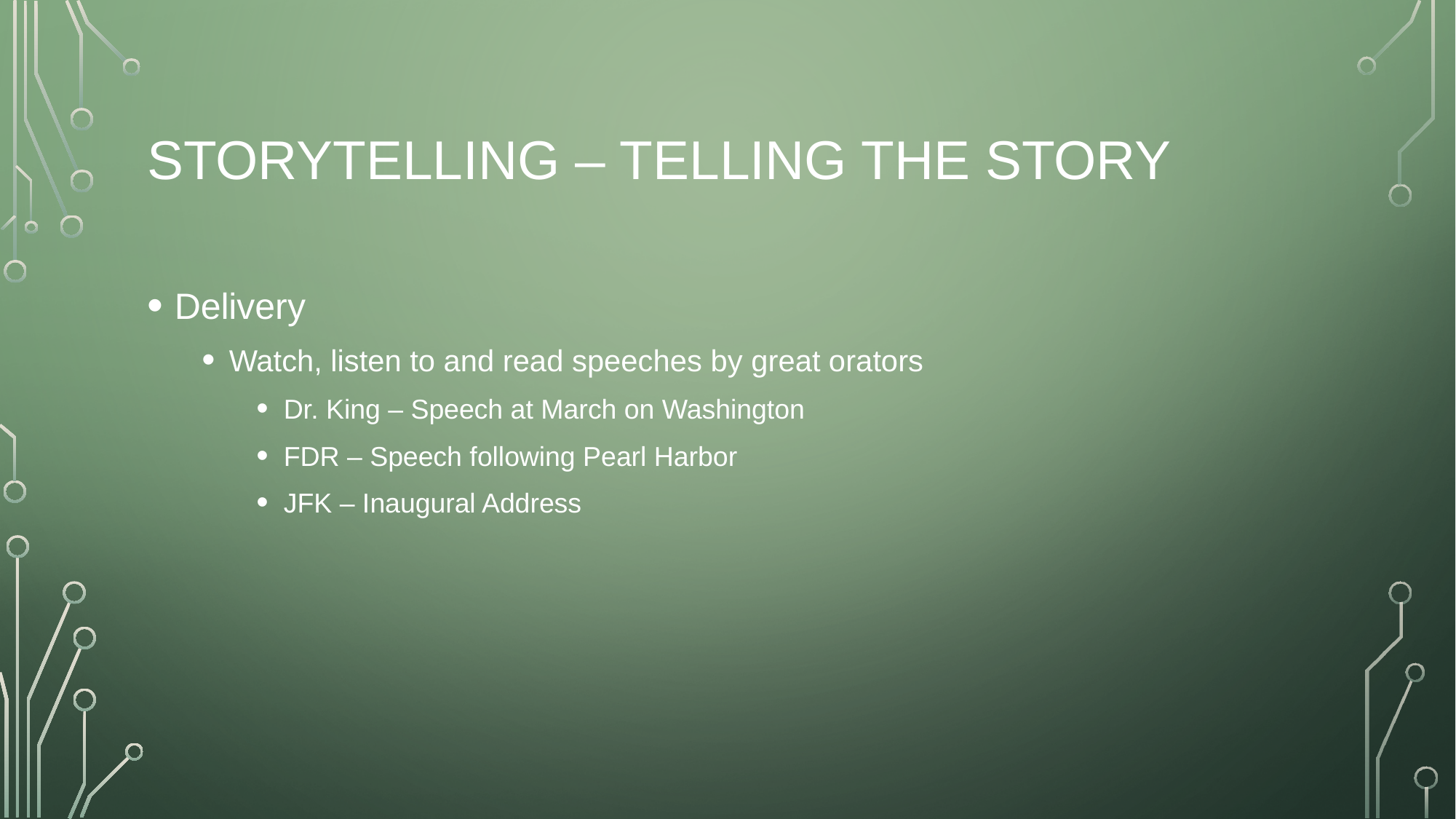

# Storytelling – telling the story
Delivery
Watch, listen to and read speeches by great orators
Dr. King – Speech at March on Washington
FDR – Speech following Pearl Harbor
JFK – Inaugural Address